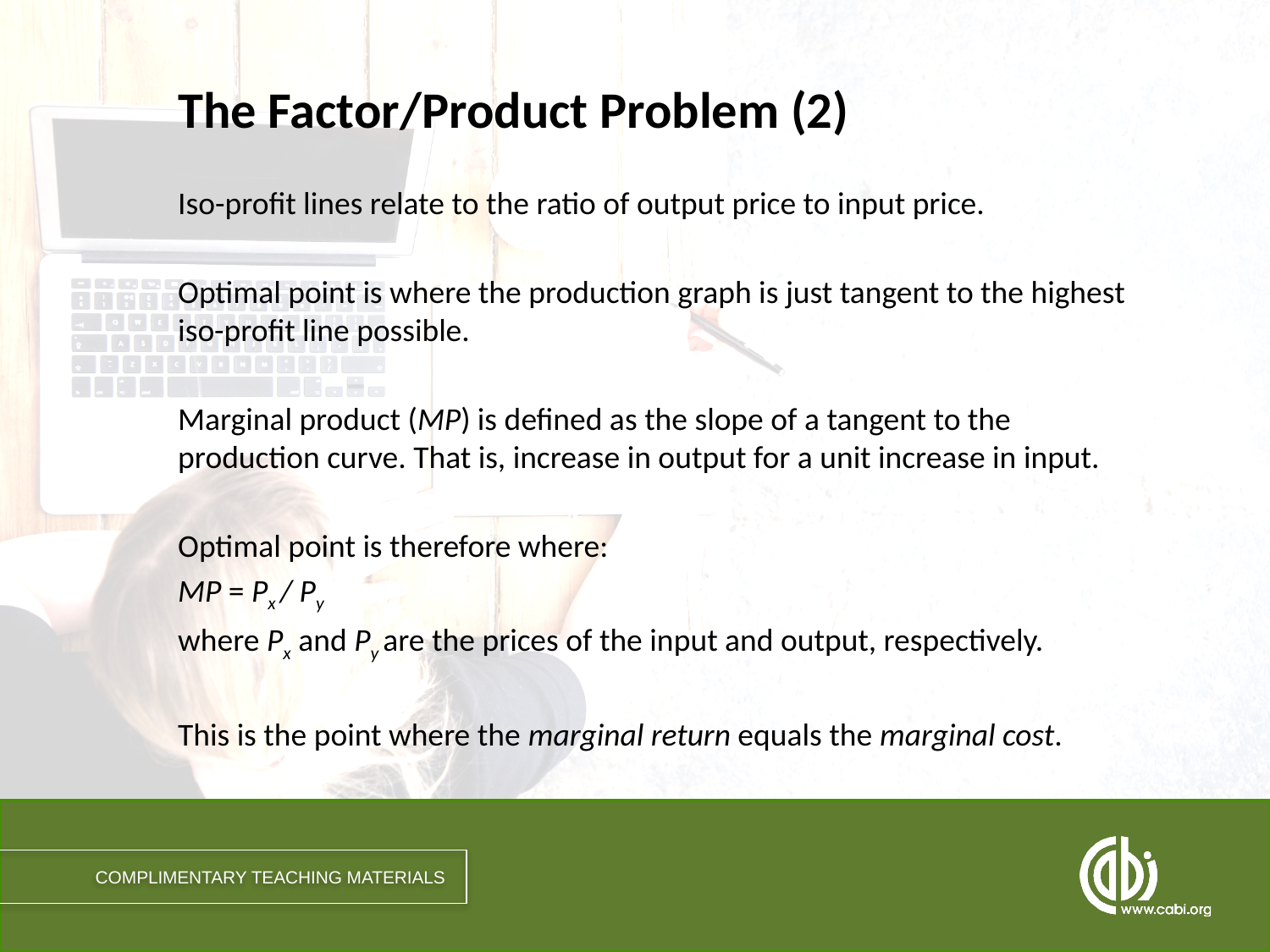

# The Factor/Product Problem (2)
Iso-profit lines relate to the ratio of output price to input price.

Optimal point is where the production graph is just tangent to the highest iso-profit line possible.

Marginal product (MP) is defined as the slope of a tangent to the production curve. That is, increase in output for a unit increase in input.

Optimal point is therefore where:
MP = Px / Py
where Px and Py are the prices of the input and output, respectively.

This is the point where the marginal return equals the marginal cost.